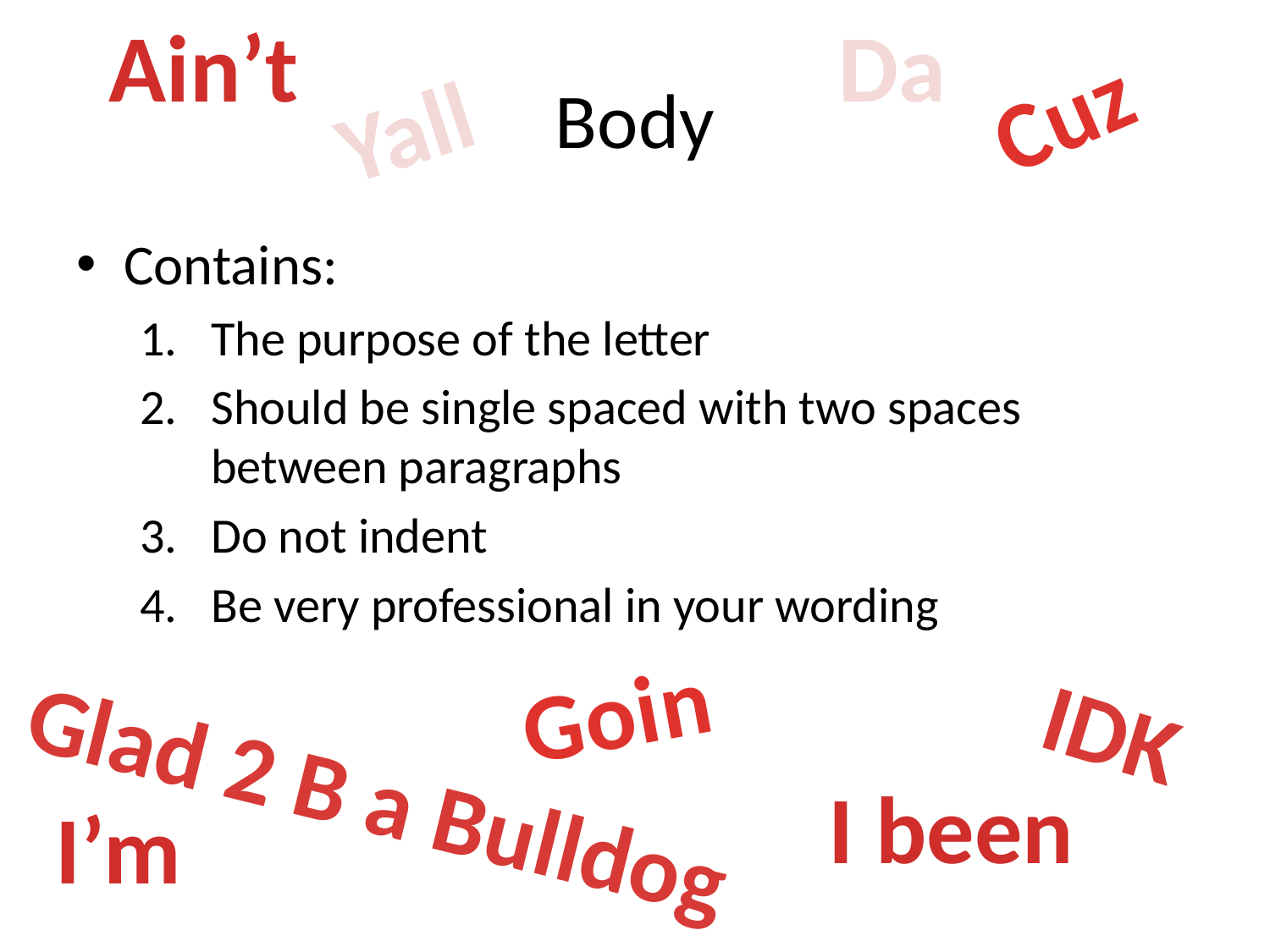

Ain’t
Da
# Body
Cuz
Yall
Contains:
The purpose of the letter
Should be single spaced with two spaces between paragraphs
Do not indent
Be very professional in your wording
Goin
IDK
Glad 2 B a Bulldog
I been
I’m